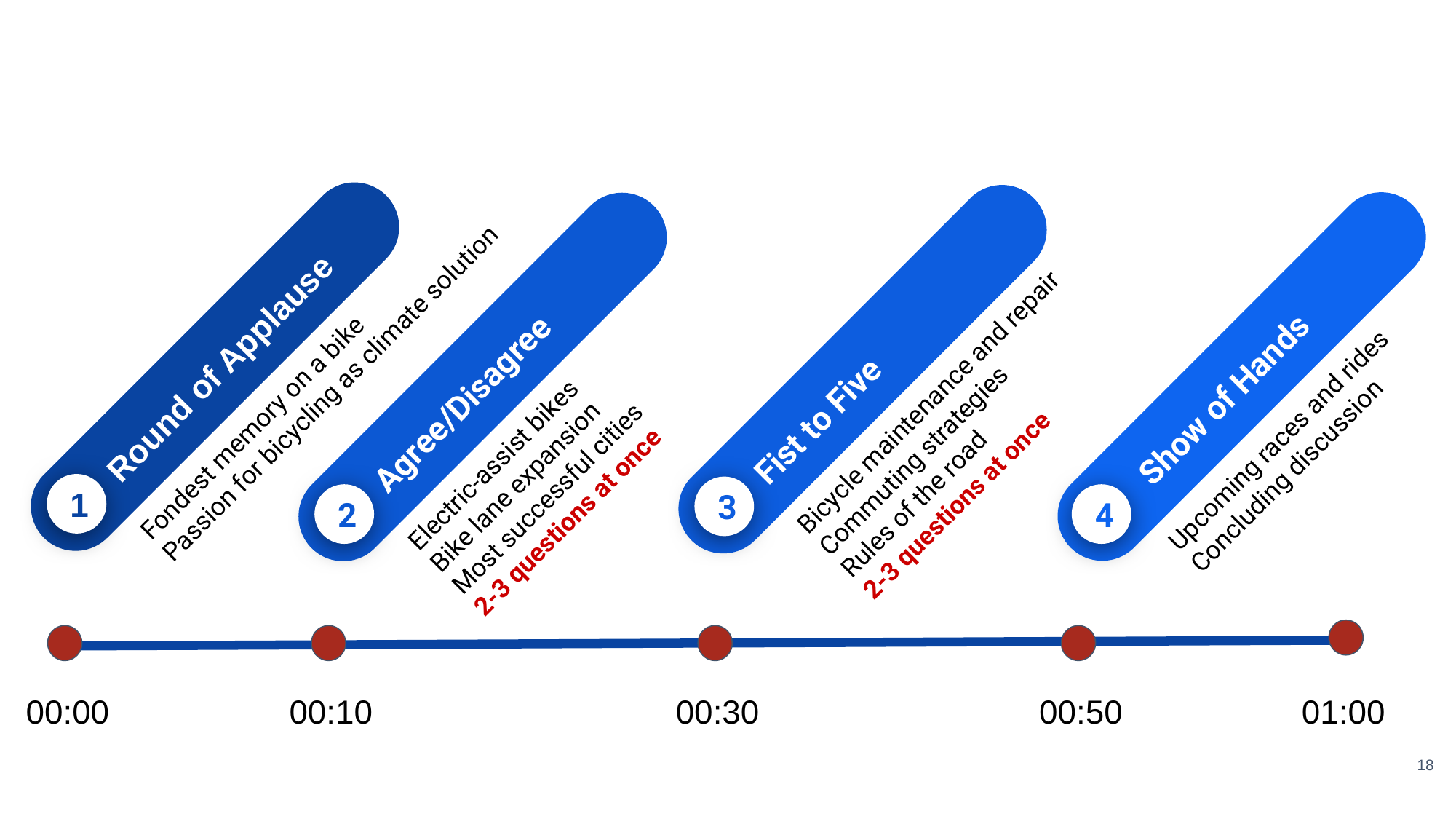

Round of Applause
1

Fist to Five
3

Agree/Disagree
2
Fondest memory on a bike
Passion for bicycling as climate solution

Show of Hands
Upcoming races and rides
Concluding discussion
4
Bicycle maintenance and repair
Commuting strategies
Rules of the road
2-3 questions at once
Electric-assist bikes
Bike lane expansion
Most successful cities
2-3 questions at once

00:00
00:10
00:30
00:50
01:00
18